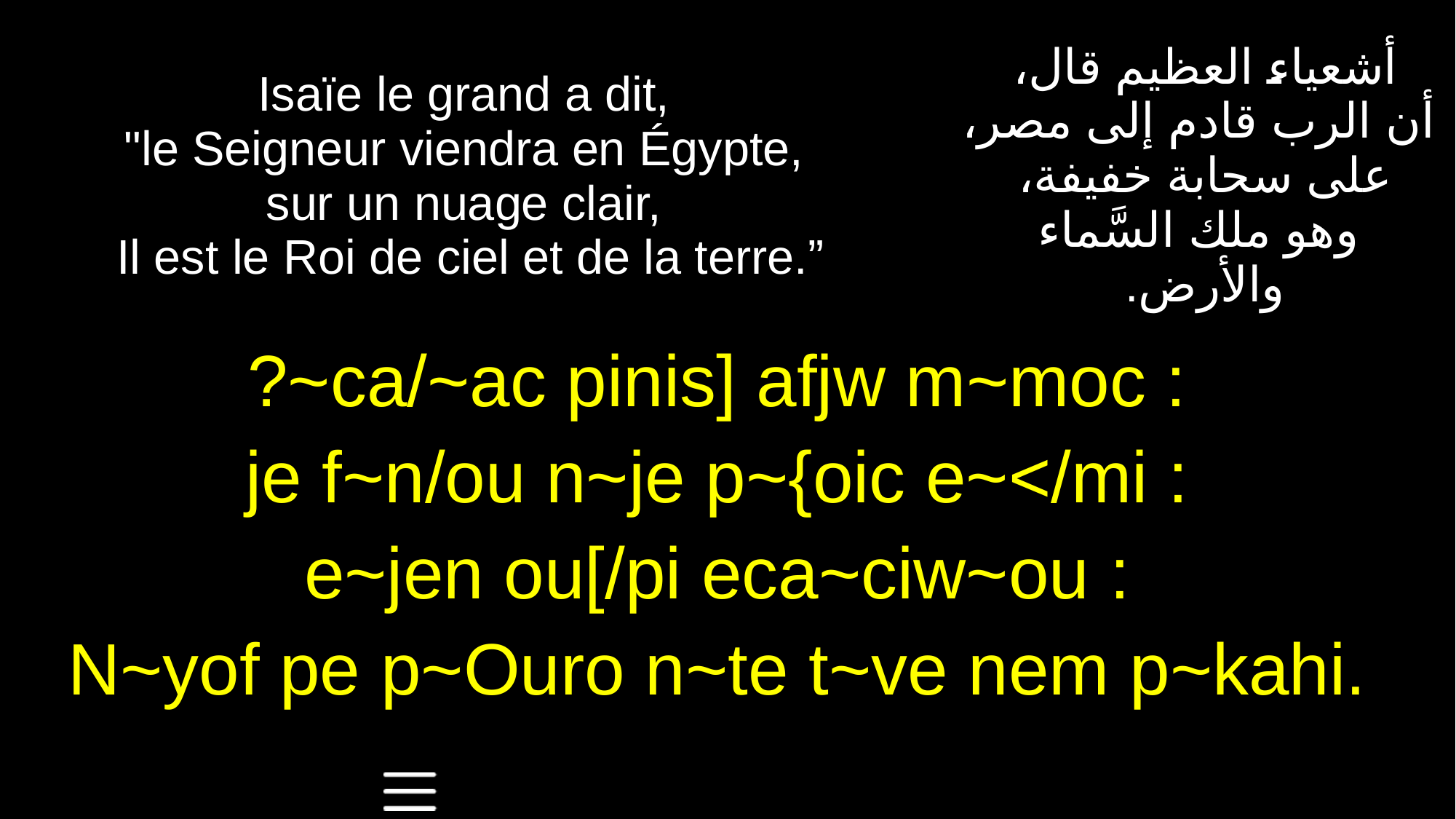

| Isaïe le grand a dit, "le Seigneur viendra en Égypte, sur un nuage clair, Il est le Roi de ciel et de la terre.” | أشعياء العظيم قال، أن الرب قادم إلى مصر، على سحابة خفيفة، وهو ملك السَّماء والأرض. |
| --- | --- |
| ?~ca/~ac pinis] afjw m~moc : je f~n/ou n~je p~{oic e~</mi : e~jen ou[/pi eca~ciw~ou : N~yof pe p~Ouro n~te t~ve nem p~kahi. |  |